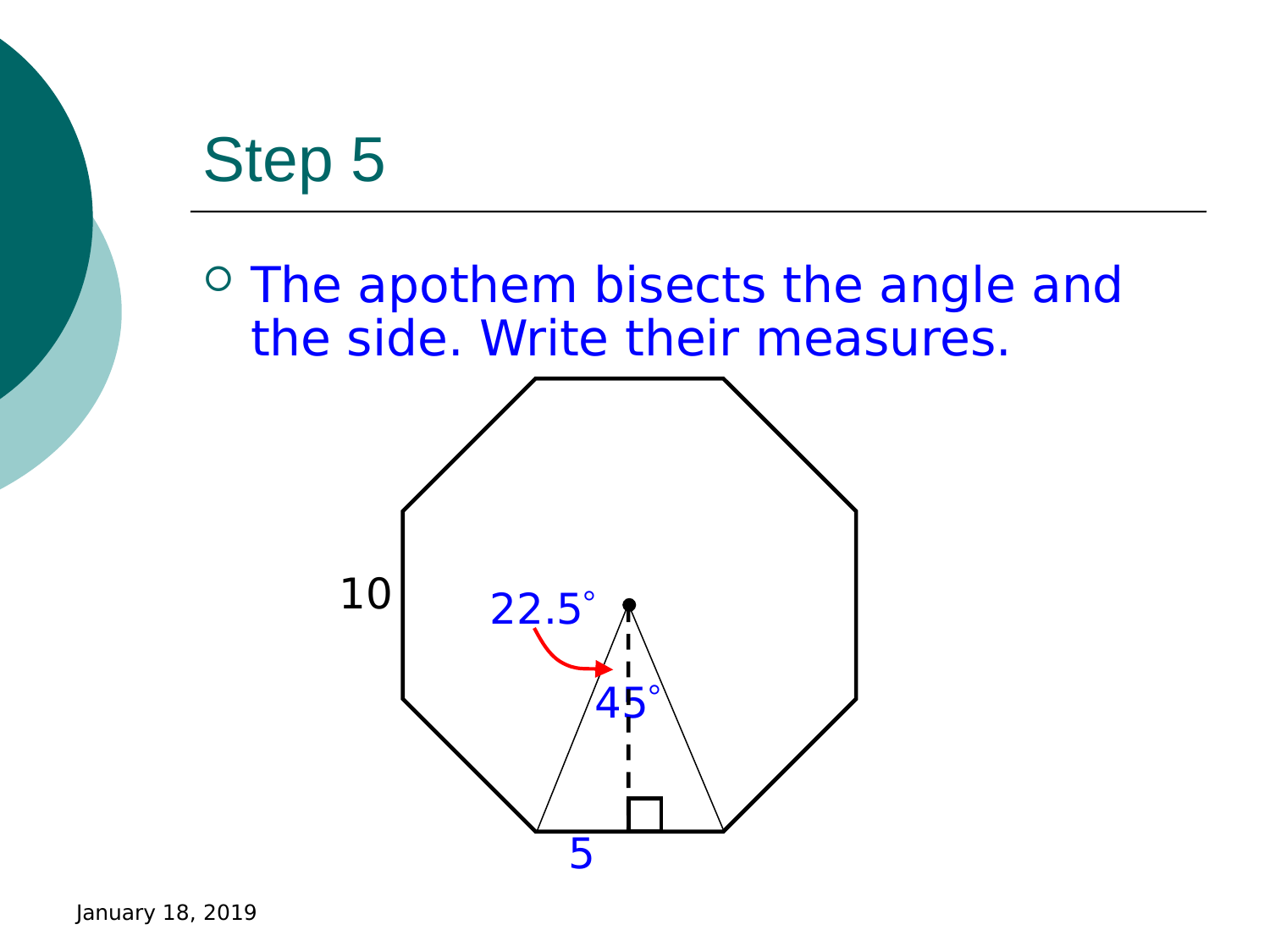

# Step 5
The apothem bisects the angle and the side. Write their measures.

10
22.5°

45°

5
January 18, 2019